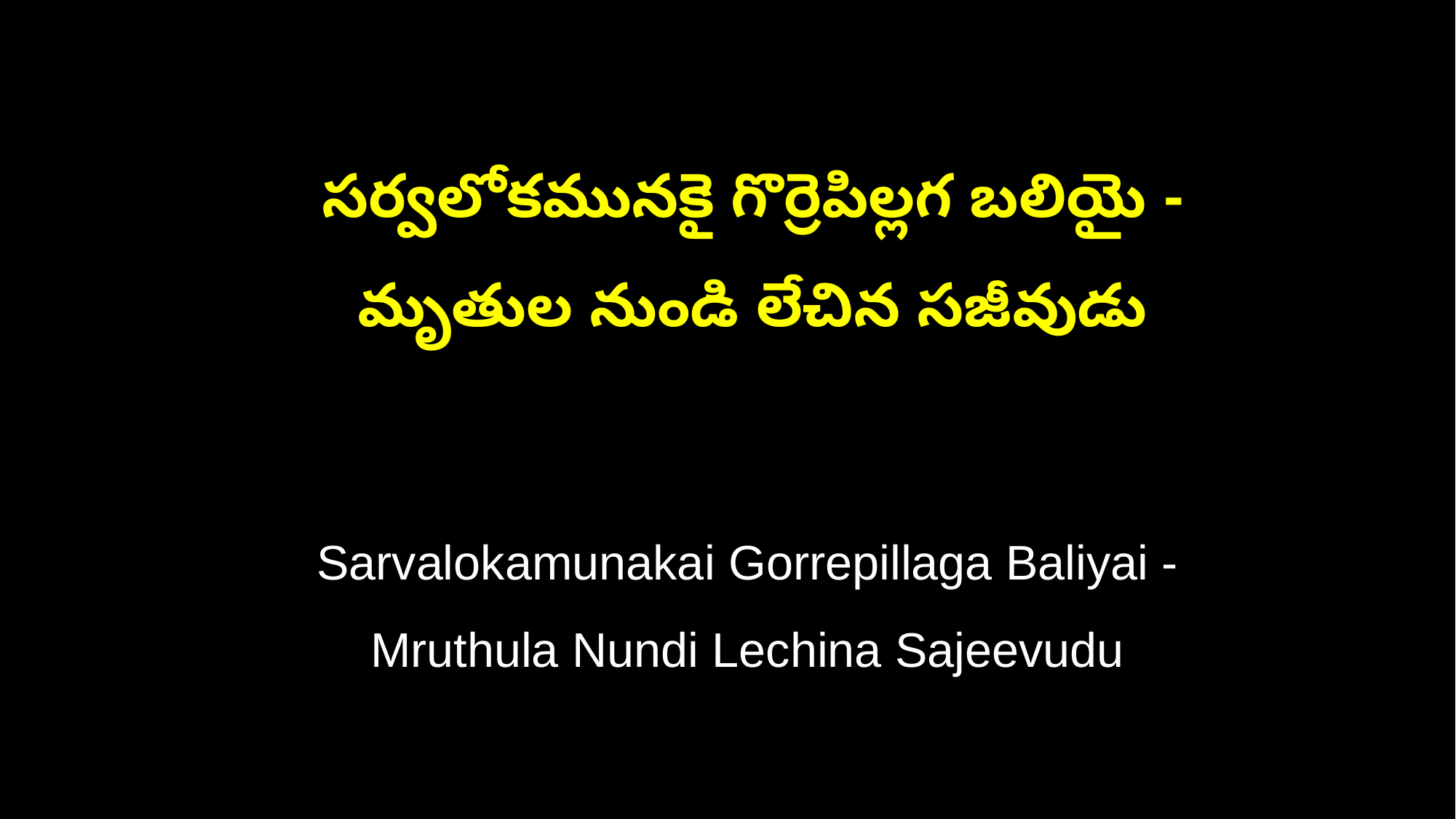

సర్వలోకమునకై గొర్రెపిల్లగ బలియై -
   మృతుల నుండి లేచిన సజీవుడు
   Sarvalokamunakai Gorrepillaga Baliyai -
   Mruthula Nundi Lechina Sajeevudu